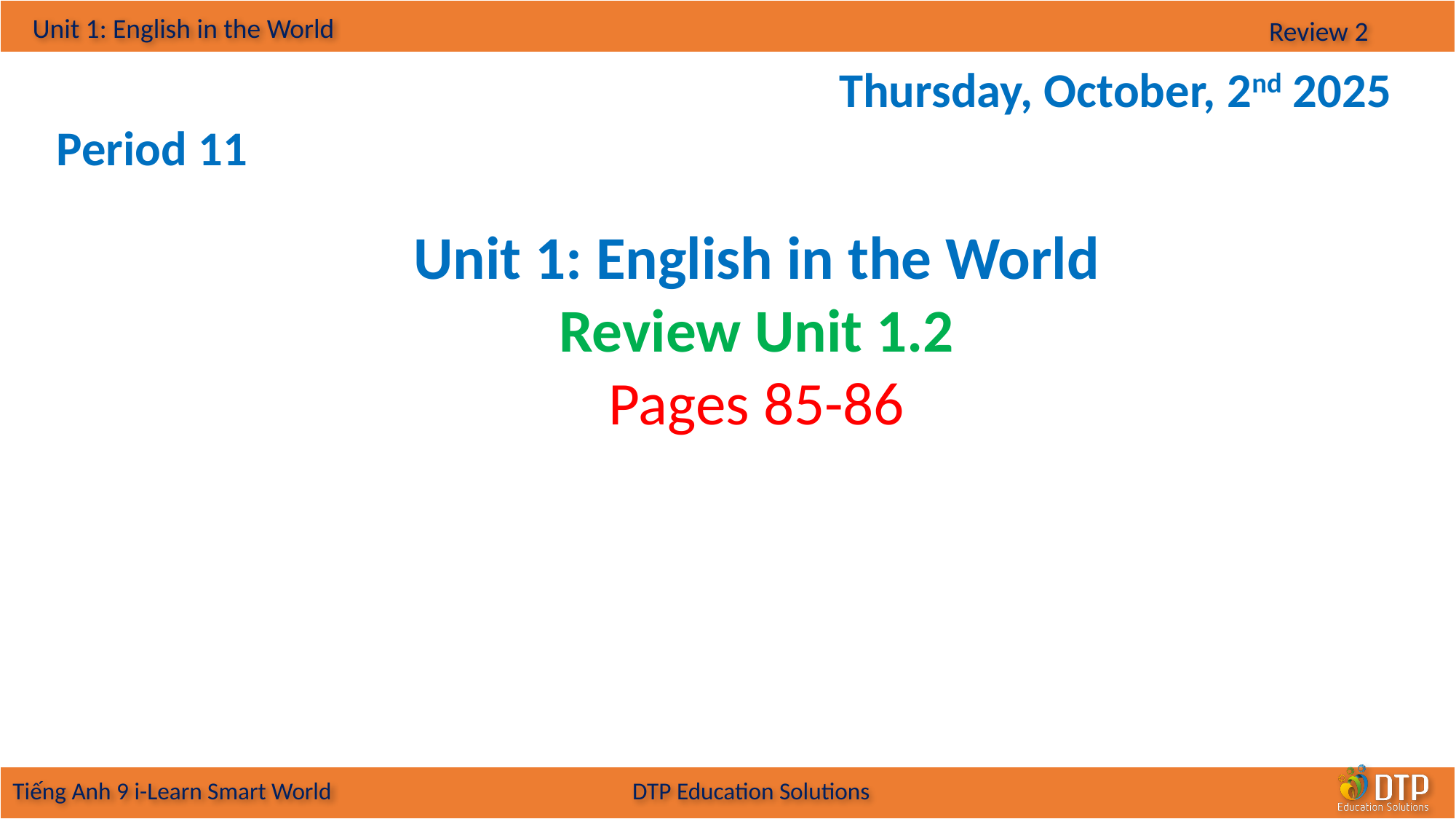

Thursday, October, 2nd 2025
Period 11
Unit 1: English in the World
Review Unit 1.2
Pages 85-86